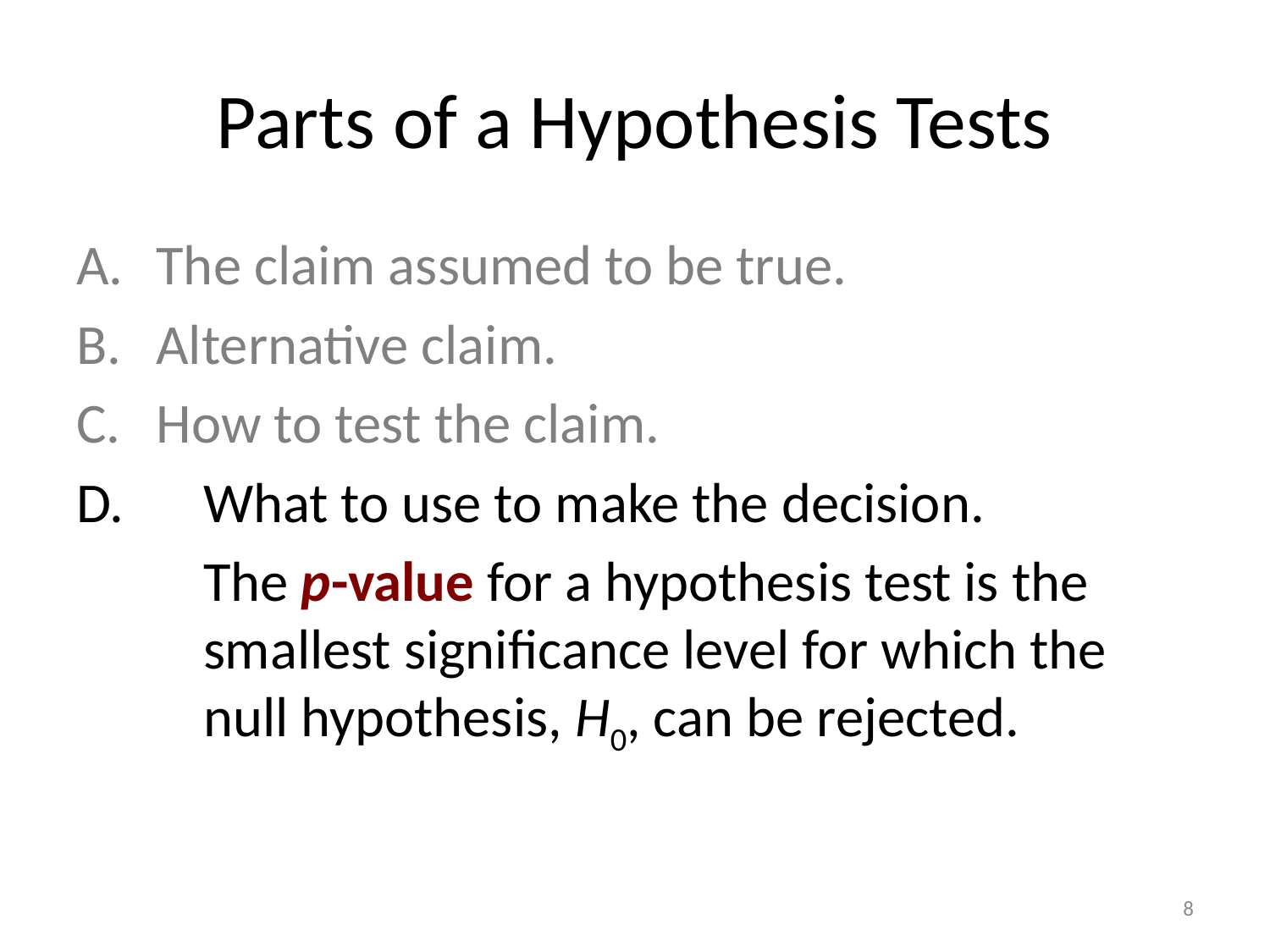

# Parts of a Hypothesis Tests
A.	The claim assumed to be true.
B.	Alternative claim.
C.	How to test the claim.
D.	What to use to make the decision.
	The p-value for a hypothesis test is the smallest significance level for which the null hypothesis, H0, can be rejected.
8